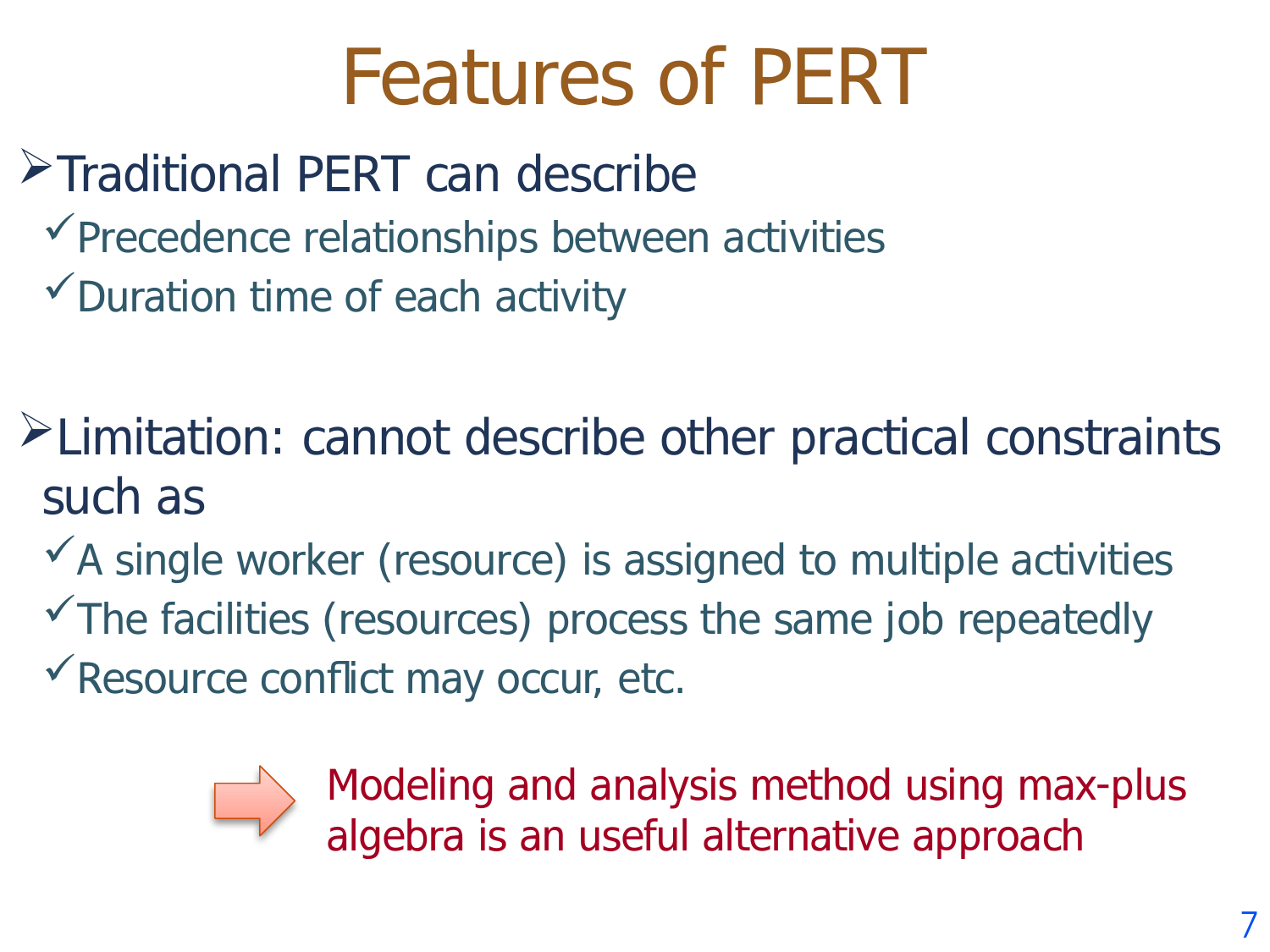

# Features of PERT
Traditional PERT can describe
Precedence relationships between activities
Duration time of each activity

Limitation: cannot describe other practical constraints such as
A single worker (resource) is assigned to multiple activities
The facilities (resources) process the same job repeatedly
Resource conflict may occur, etc.
Modeling and analysis method using max-plus algebra is an useful alternative approach

7